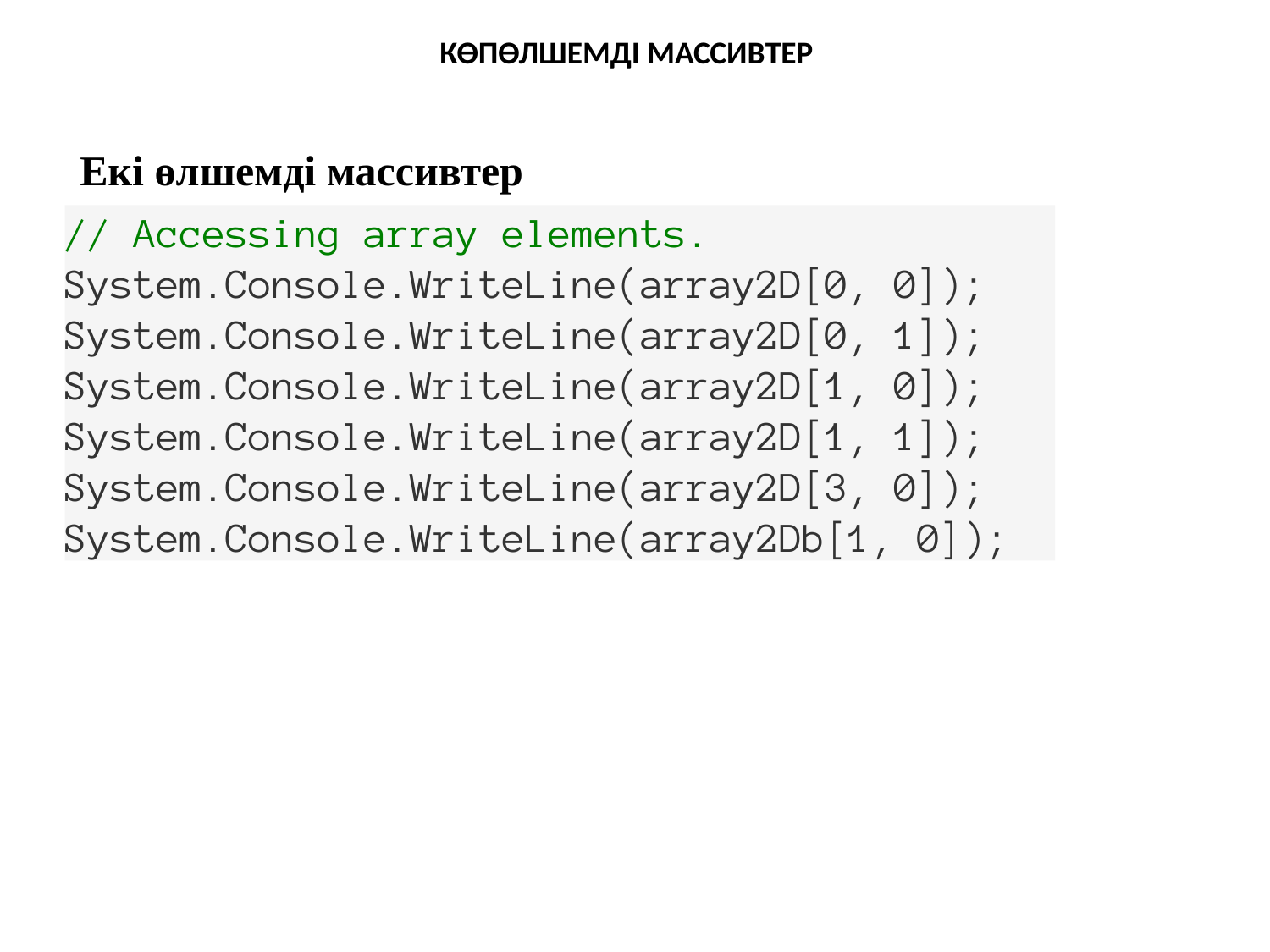

КӨПӨЛШЕМДІ МАССИВТЕР
Екі өлшемді массивтер
// Accessing array elements. System.Console.WriteLine(array2D[0, 0]); System.Console.WriteLine(array2D[0, 1]); System.Console.WriteLine(array2D[1, 0]); System.Console.WriteLine(array2D[1, 1]); System.Console.WriteLine(array2D[3, 0]); System.Console.WriteLine(array2Db[1, 0]);